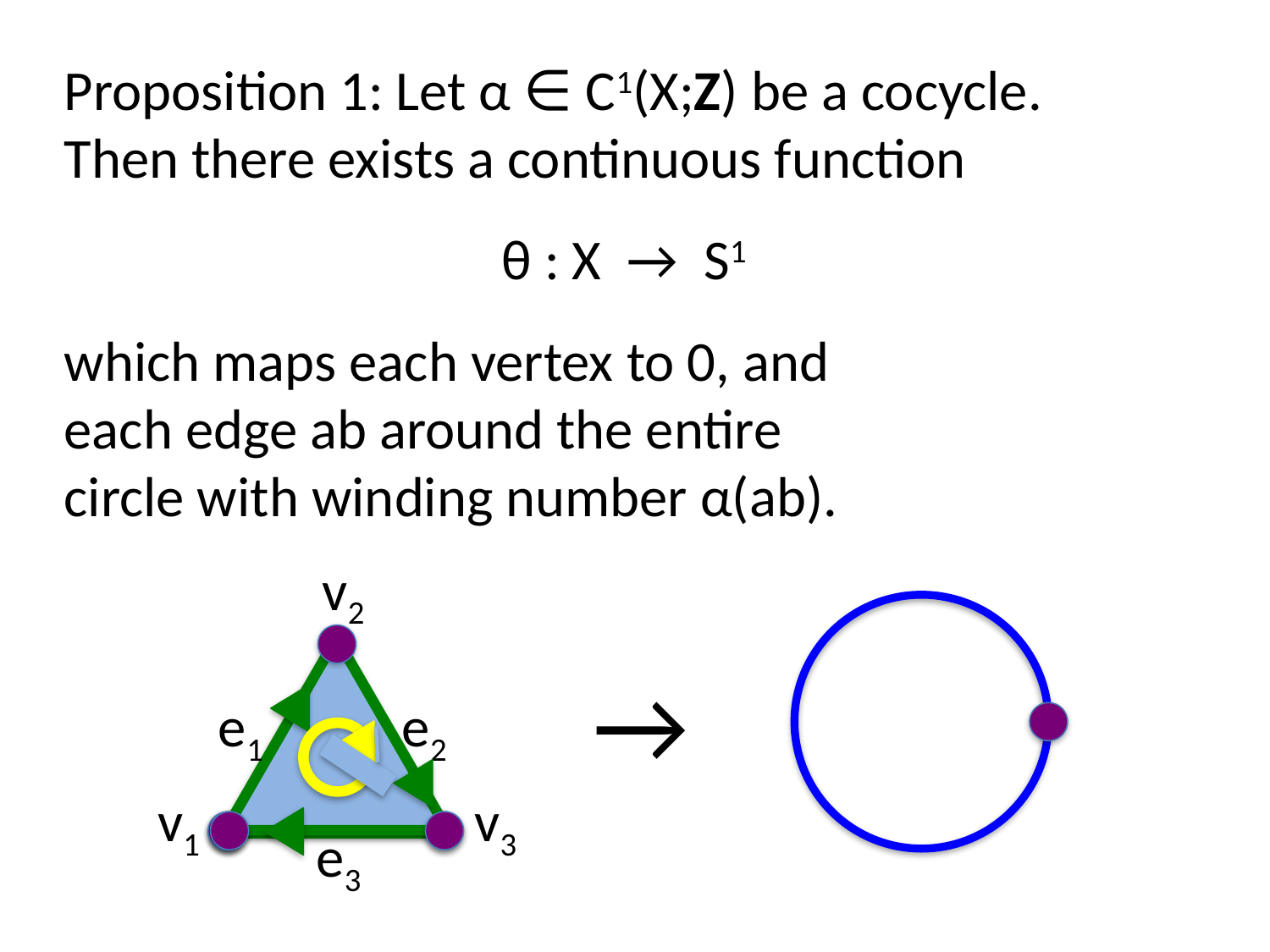

Proposition 1: Let α ∈ C1(X;Z) be a cocycle.
Then there exists a continuous function

θ : X  →  S1

which maps each vertex to 0, and
each edge ab around the entire
circle with winding number α(ab).
v2

e1
e2

v1
v3

e3

→